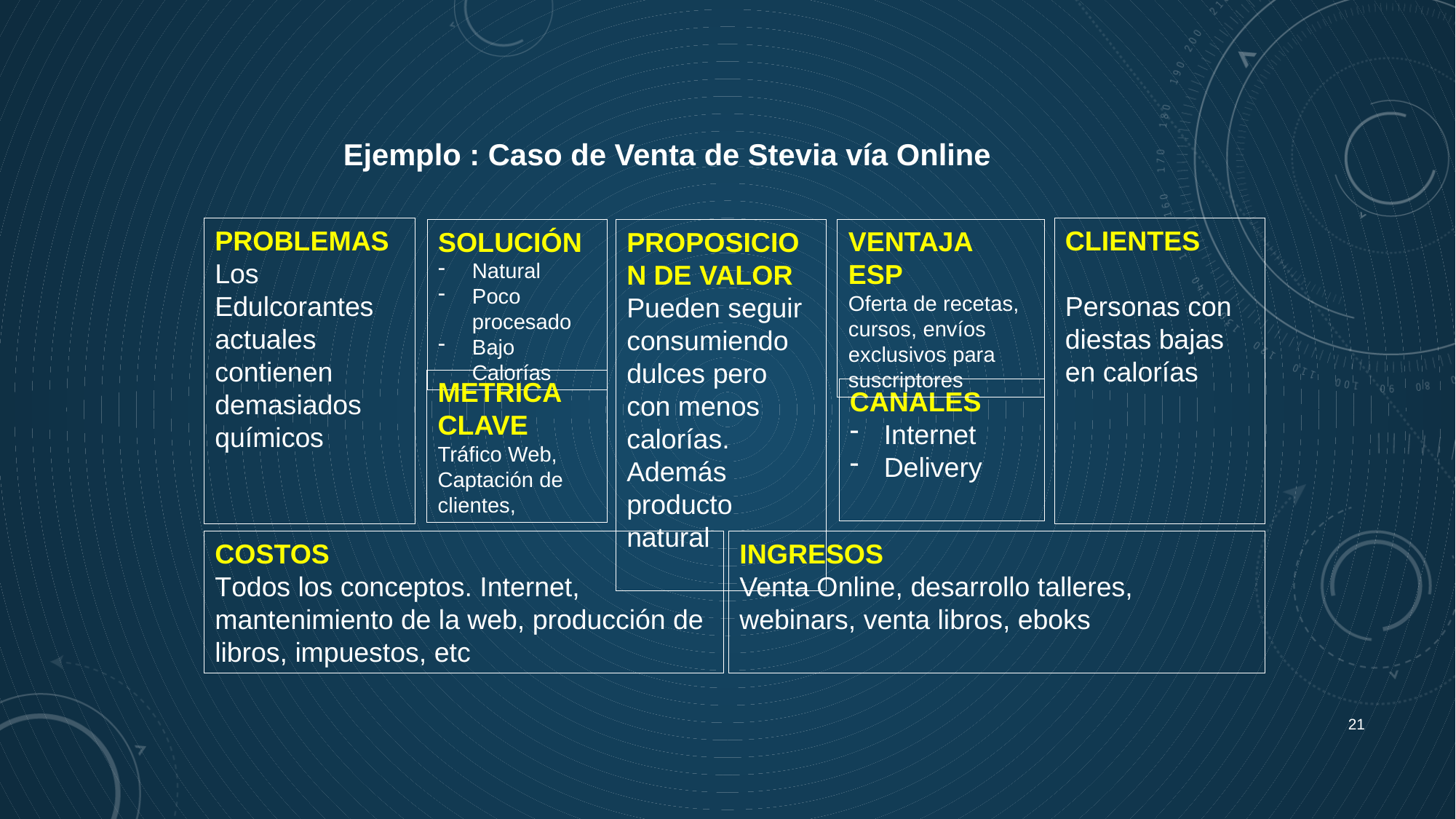

Ejemplo : Caso de Venta de Stevia vía Online

PROBLEMAS
Los Edulcorantes actuales contienen demasiados químicos

CLIENTES

Personas con diestas bajas en calorías

VENTAJA ESP
Oferta de recetas, cursos, envíos exclusivos para suscriptores
SOLUCIÓN
Natural
Poco procesado
Bajo Calorías
PROPOSICION DE VALOR
Pueden seguir consumiendo dulces pero con menos calorías. Además producto natural

METRICA CLAVE
Tráfico Web, Captación de clientes,
CANALES
Internet
Delivery

COSTOS
Todos los conceptos. Internet, mantenimiento de la web, producción de libros, impuestos, etc
INGRESOS
Venta Online, desarrollo talleres, webinars, venta libros, eboks

21